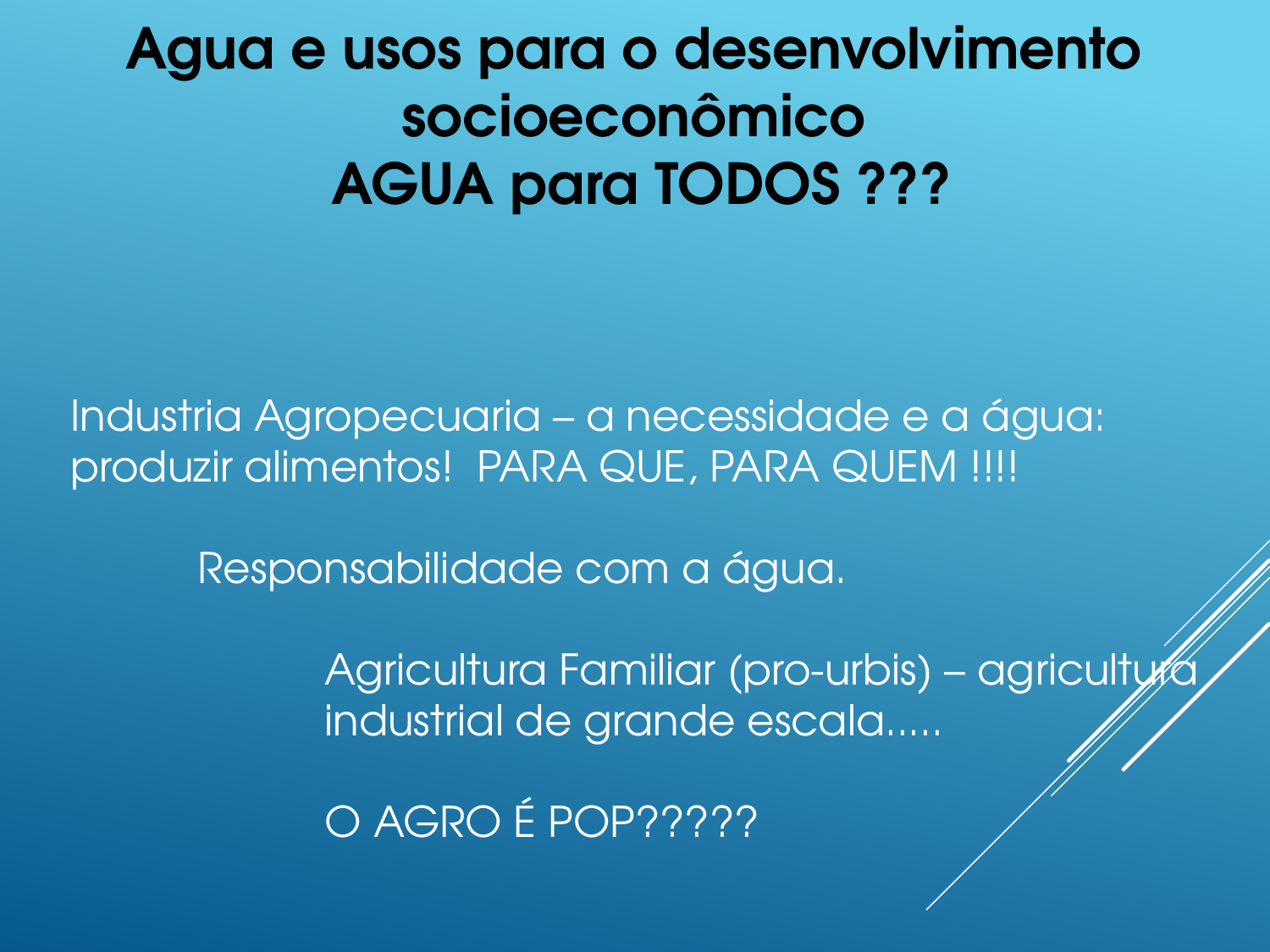

Agua e usos para o desenvolvimento socioeconômico
 AGUA para TODOS ???

Industria Agropecuaria – a necessidade e a água: produzir alimentos!  PARA QUE, PARA QUEM !!!!

	Responsabilidade com a água.

Agricultura Familiar (pro-urbis) – agricultura industrial de grande escala.....

O AGRO É POP?????